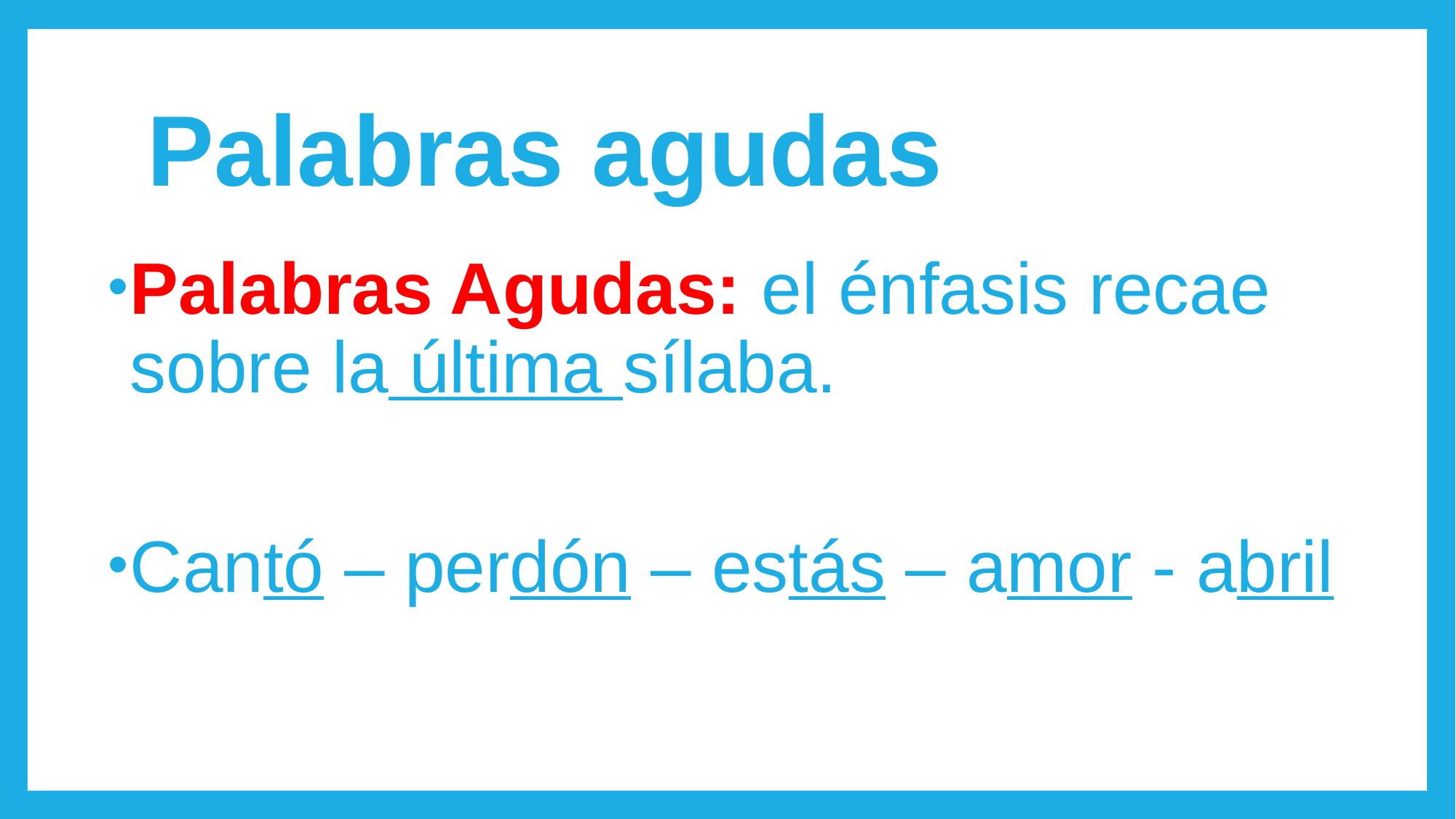

# Palabras agudas
Palabras Agudas: el énfasis recae sobre la última sílaba.

Cantó – perdón – estás – amor - abril